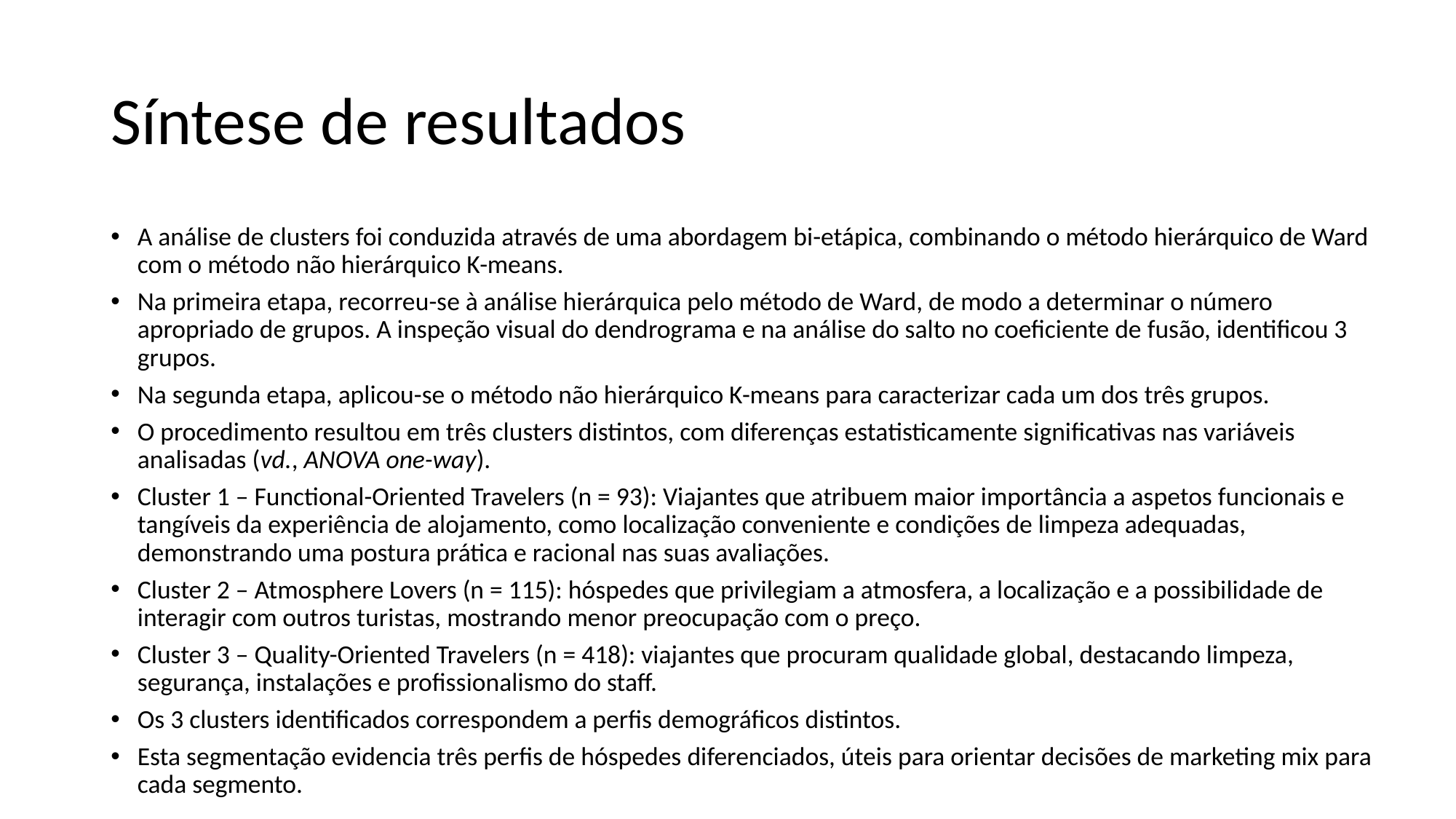

# Síntese de resultados
A análise de clusters foi conduzida através de uma abordagem bi-etápica, combinando o método hierárquico de Ward com o método não hierárquico K-means.
Na primeira etapa, recorreu-se à análise hierárquica pelo método de Ward, de modo a determinar o número apropriado de grupos. A inspeção visual do dendrograma e na análise do salto no coeficiente de fusão, identificou 3 grupos.
Na segunda etapa, aplicou-se o método não hierárquico K-means para caracterizar cada um dos três grupos.
O procedimento resultou em três clusters distintos, com diferenças estatisticamente significativas nas variáveis analisadas (vd., ANOVA one-way).
Cluster 1 – Functional-Oriented Travelers (n = 93): Viajantes que atribuem maior importância a aspetos funcionais e tangíveis da experiência de alojamento, como localização conveniente e condições de limpeza adequadas, demonstrando uma postura prática e racional nas suas avaliações.
Cluster 2 – Atmosphere Lovers (n = 115): hóspedes que privilegiam a atmosfera, a localização e a possibilidade de interagir com outros turistas, mostrando menor preocupação com o preço.
Cluster 3 – Quality-Oriented Travelers (n = 418): viajantes que procuram qualidade global, destacando limpeza, segurança, instalações e profissionalismo do staff.
Os 3 clusters identificados correspondem a perfis demográficos distintos.
Esta segmentação evidencia três perfis de hóspedes diferenciados, úteis para orientar decisões de marketing mix para cada segmento.